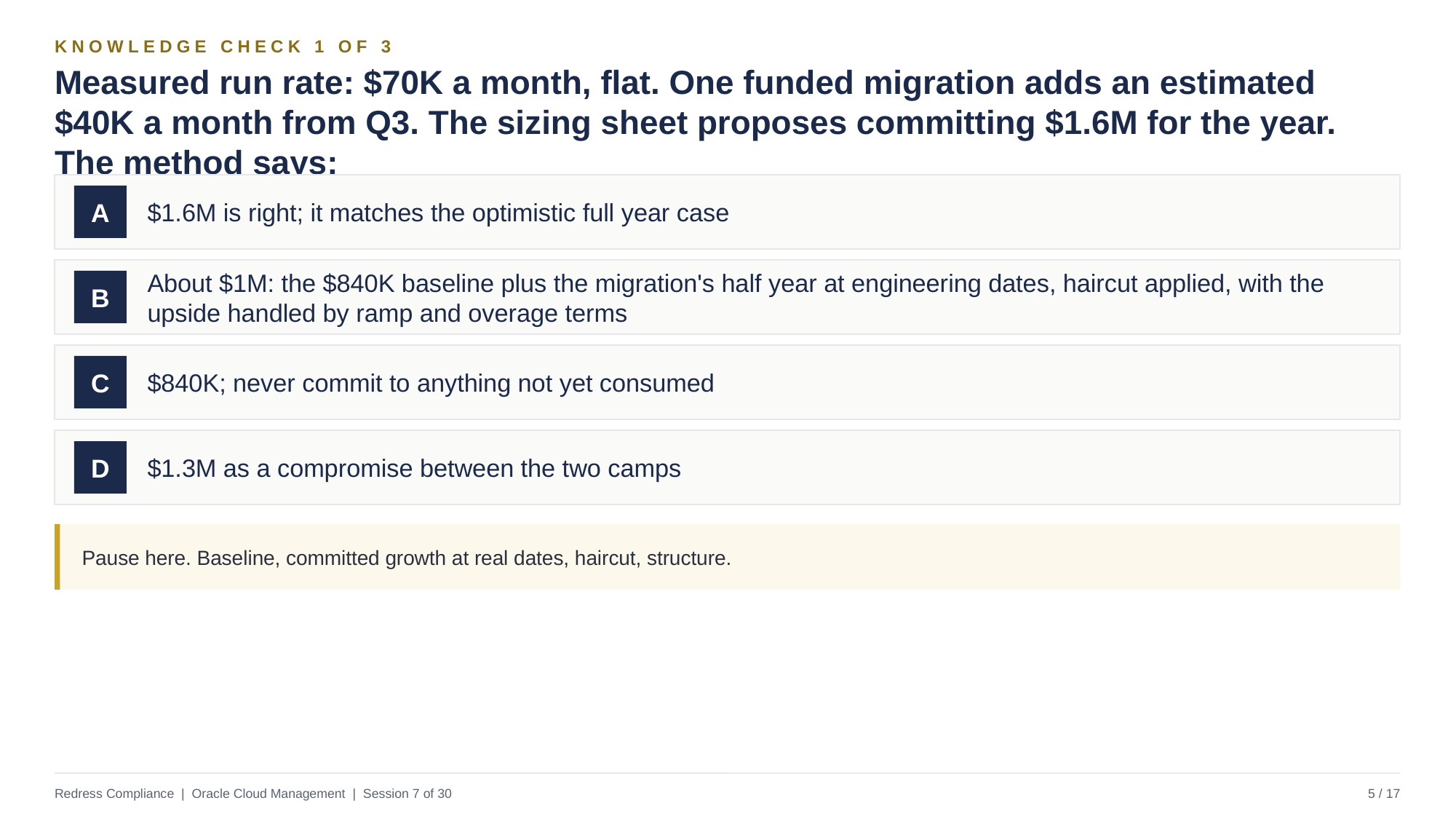

KNOWLEDGE CHECK 1 OF 3
Measured run rate: $70K a month, flat. One funded migration adds an estimated $40K a month from Q3. The sizing sheet proposes committing $1.6M for the year. The method says:

$1.6M is right; it matches the optimistic full year case

A

About $1M: the $840K baseline plus the migration's half year at engineering dates, haircut applied, with the upside handled by ramp and overage terms

B

$840K; never commit to anything not yet consumed

C

$1.3M as a compromise between the two camps

D

Pause here. Baseline, committed growth at real dates, haircut, structure.

Redress Compliance  |  Oracle Cloud Management  |  Session 7 of 30
5 / 17